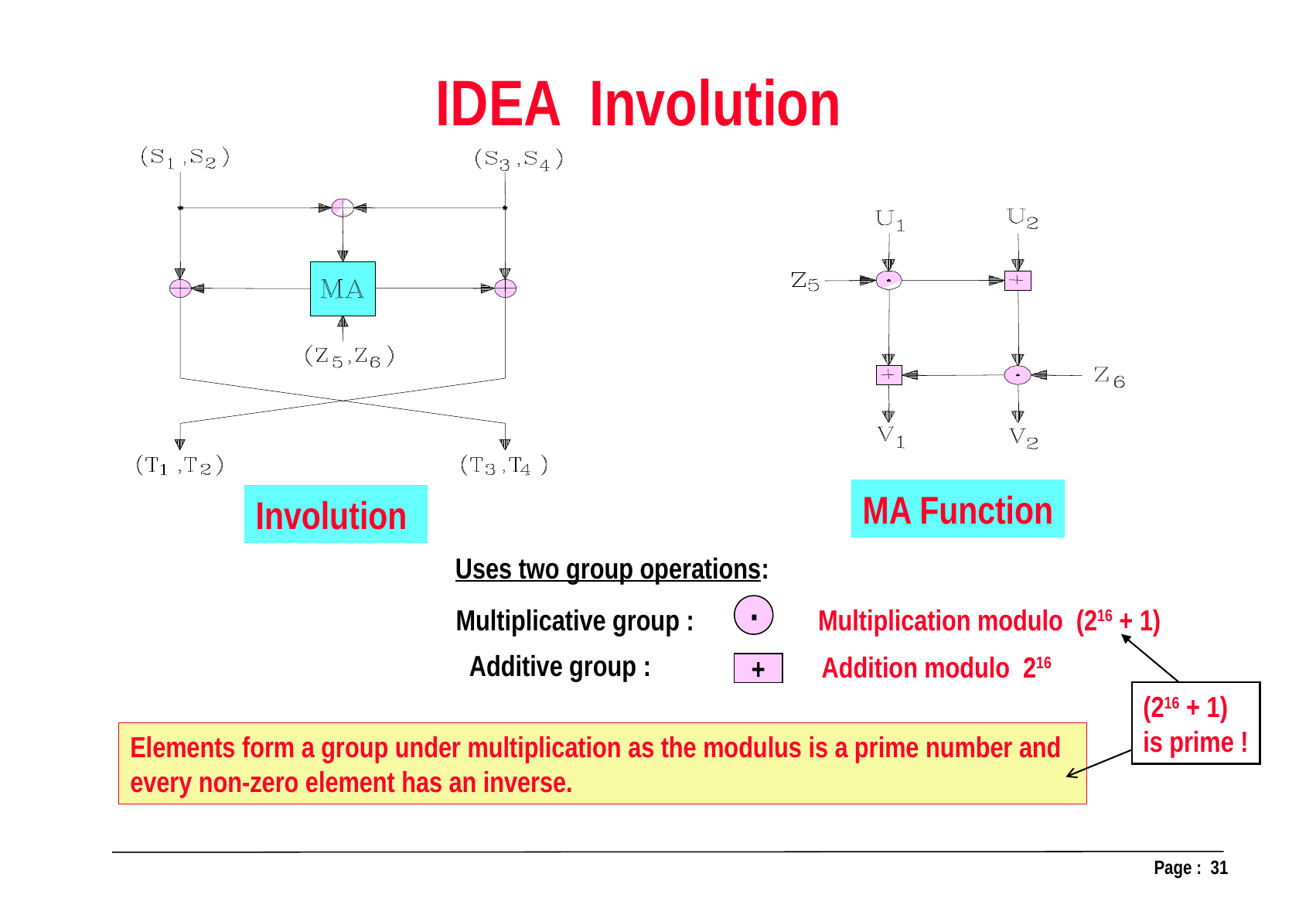

IDEA  Involution

MA Function

Involution
Uses two group operations:
.
Multiplicative group :
Multiplication modulo  (216 + 1)

Additive group :
Addition modulo  216
+
(216 + 1)
is prime !
Elements form a group under multiplication as the modulus is a prime number and every non-zero element has an inverse.